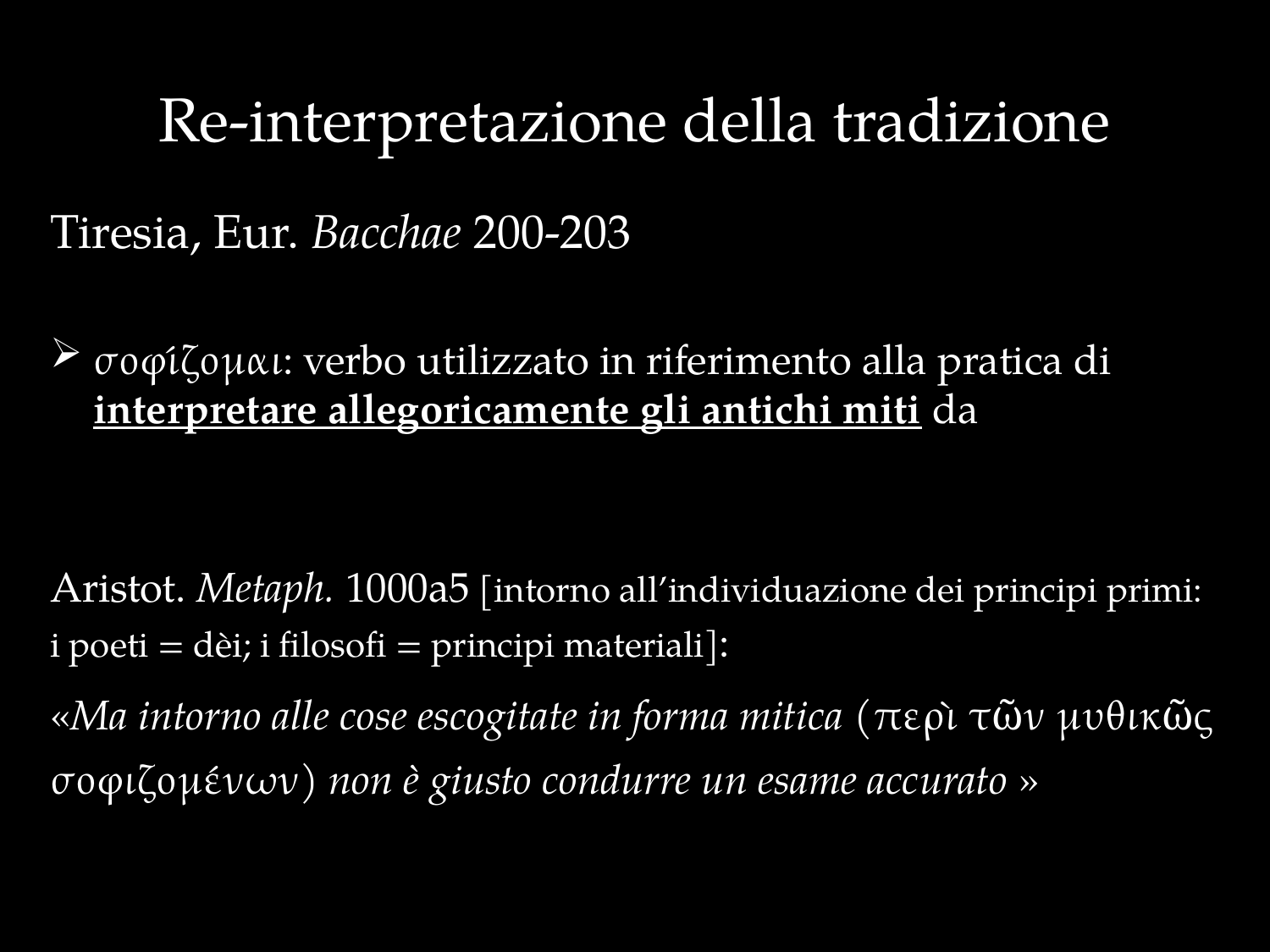

# Re-interpretazione della tradizione
Tiresia, Eur. Bacchae 200-203

σοφίζομαι: verbo utilizzato in riferimento alla pratica di interpretare allegoricamente gli antichi miti da

Aristot. Metaph. 1000a5 [intorno all’individuazione dei principi primi: i poeti = dèi; i filosofi = principi materiali]:
«Ma intorno alle cose escogitate in forma mitica (περὶ τῶν μυθικῶς σοφιζομένων) non è giusto condurre un esame accurato »